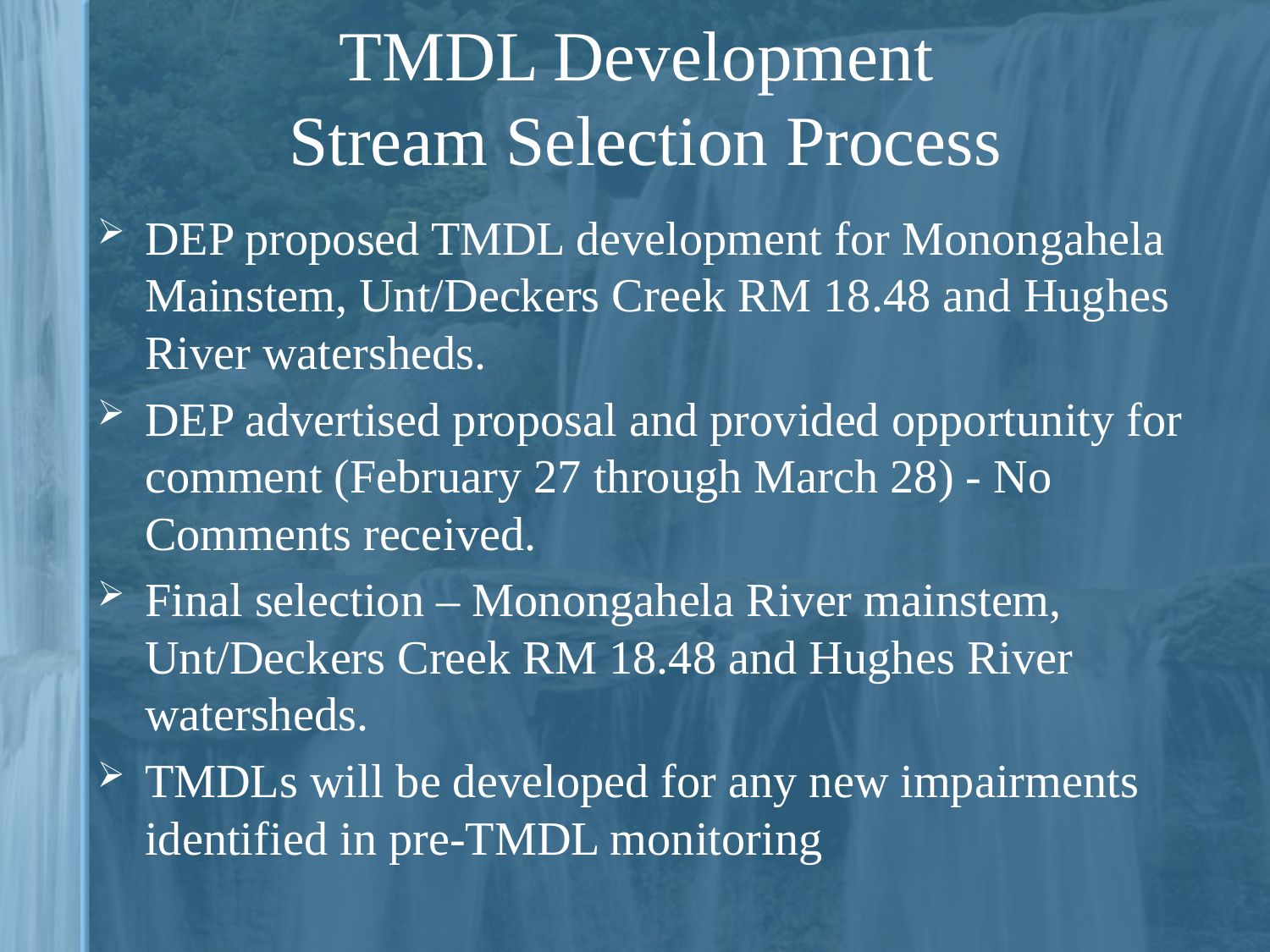

# TMDL Development Stream Selection Process
DEP proposed TMDL development for Monongahela Mainstem, Unt/Deckers Creek RM 18.48 and Hughes River watersheds.
DEP advertised proposal and provided opportunity for comment (February 27 through March 28) - No Comments received.
Final selection – Monongahela River mainstem, Unt/Deckers Creek RM 18.48 and Hughes River watersheds.
TMDLs will be developed for any new impairments identified in pre-TMDL monitoring